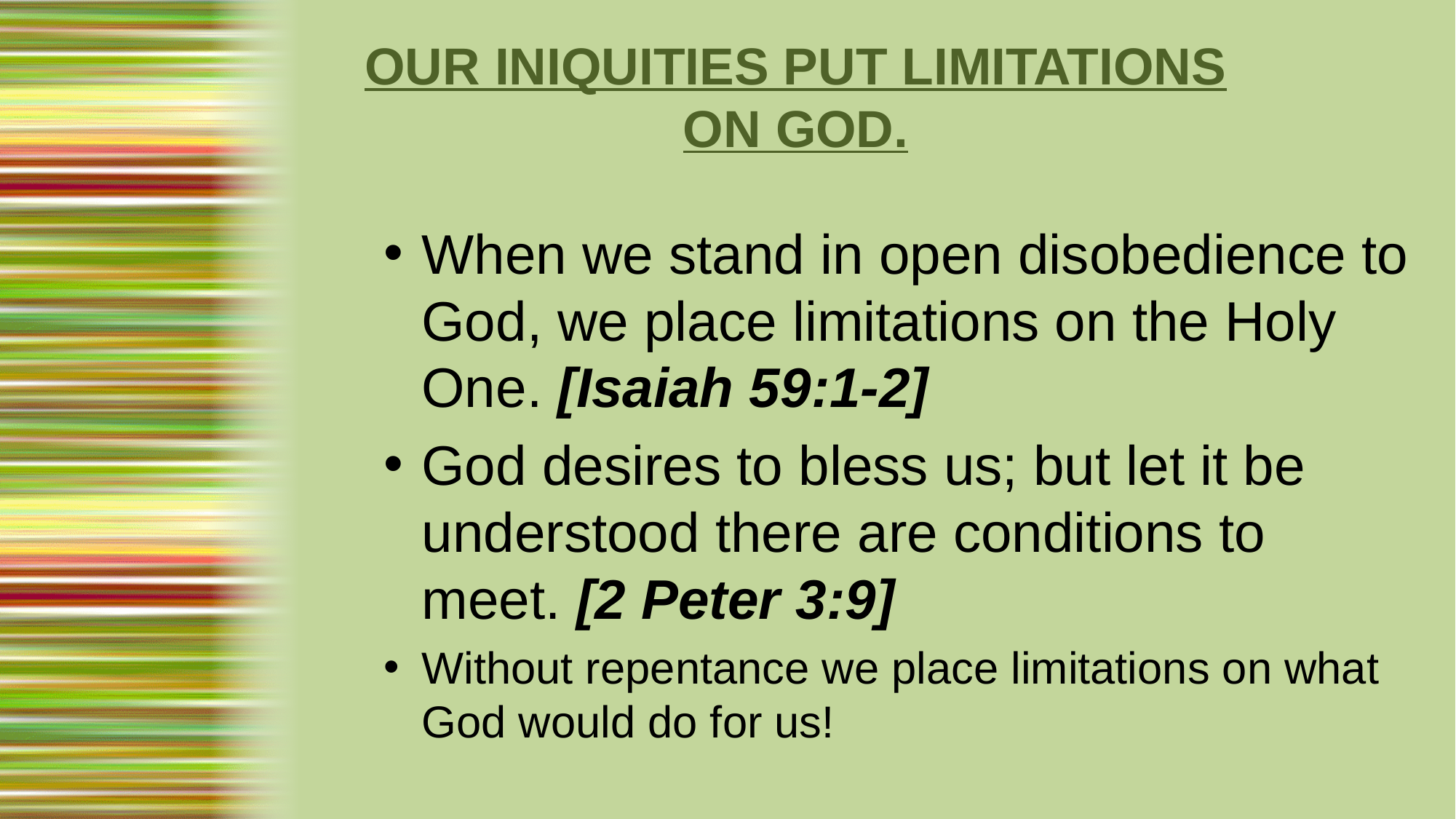

# Our iniquities put limitations on GOD.
When we stand in open disobedience to God, we place limitations on the Holy One. [Isaiah 59:1-2]
God desires to bless us; but let it be understood there are conditions to meet. [2 Peter 3:9]
Without repentance we place limitations on what God would do for us!